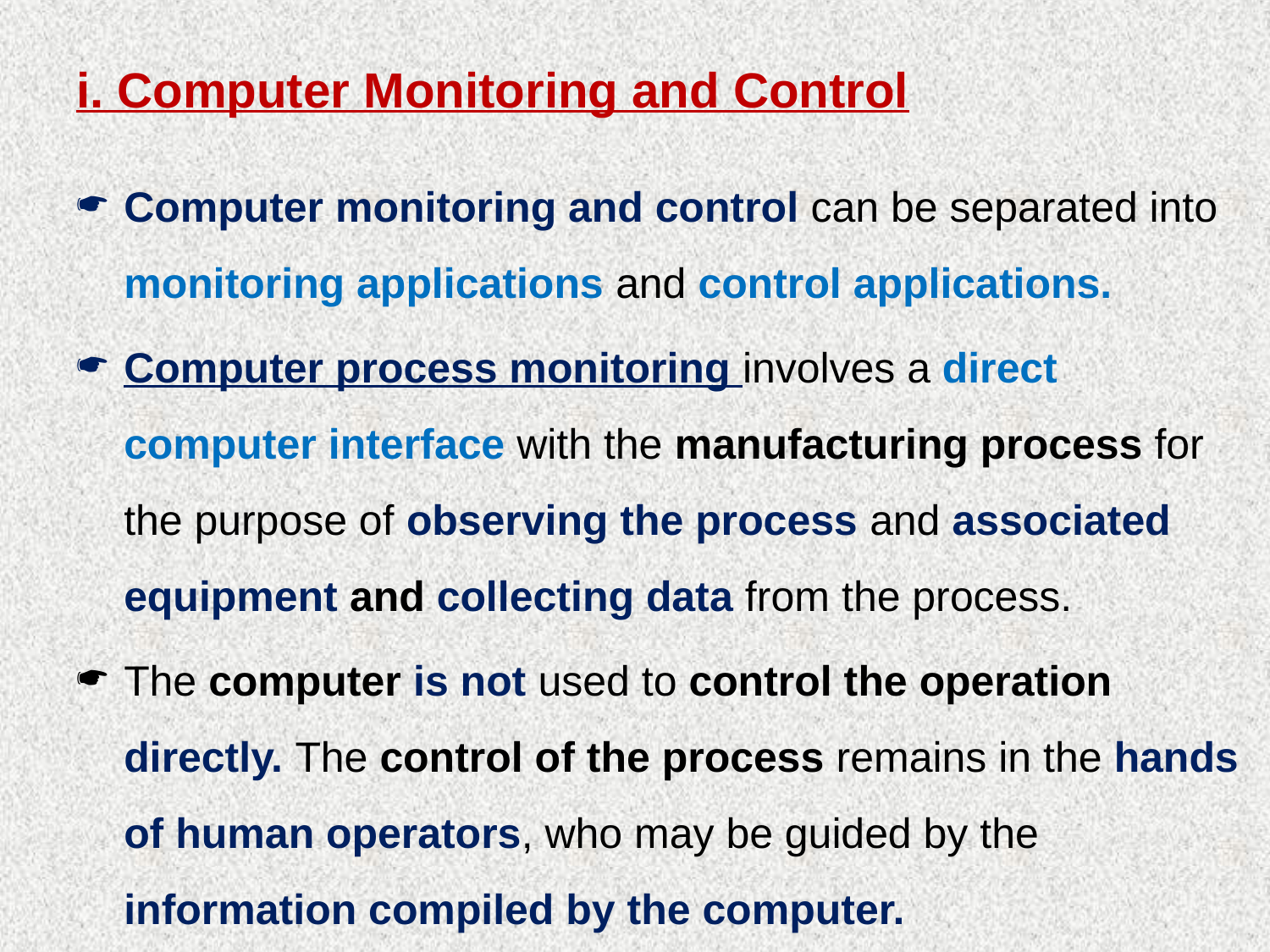

# i. Computer Monitoring and Control
Computer monitoring and control can be separated into monitoring applications and control applications.
Computer process monitoring involves a direct computer interface with the manufacturing process for the purpose of observing the process and associated equipment and collecting data from the process.
The computer is not used to control the operation directly. The control of the process remains in the hands of human operators, who may be guided by the information compiled by the computer.